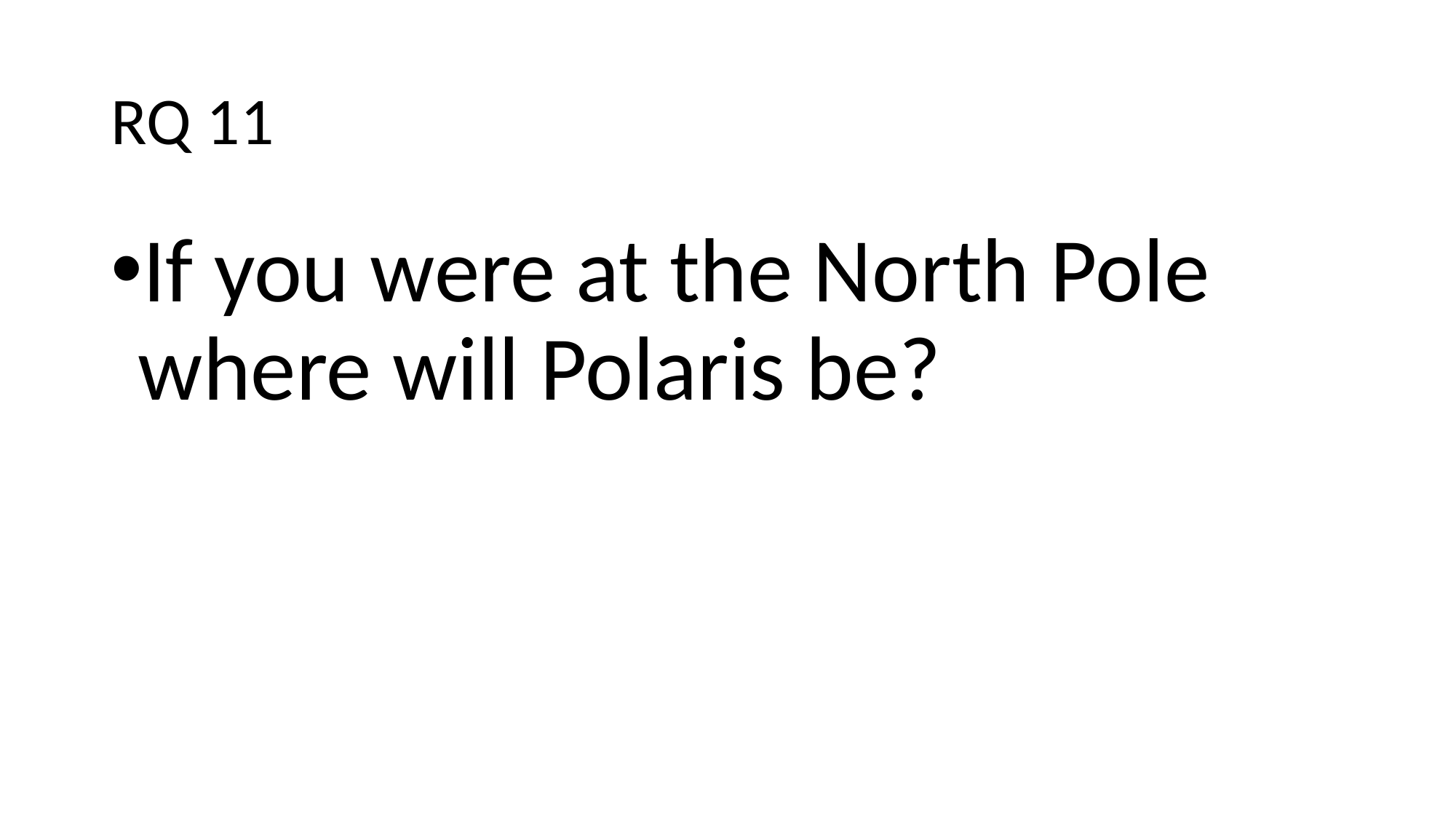

# RQ 11
If you were at the North Pole where will Polaris be?